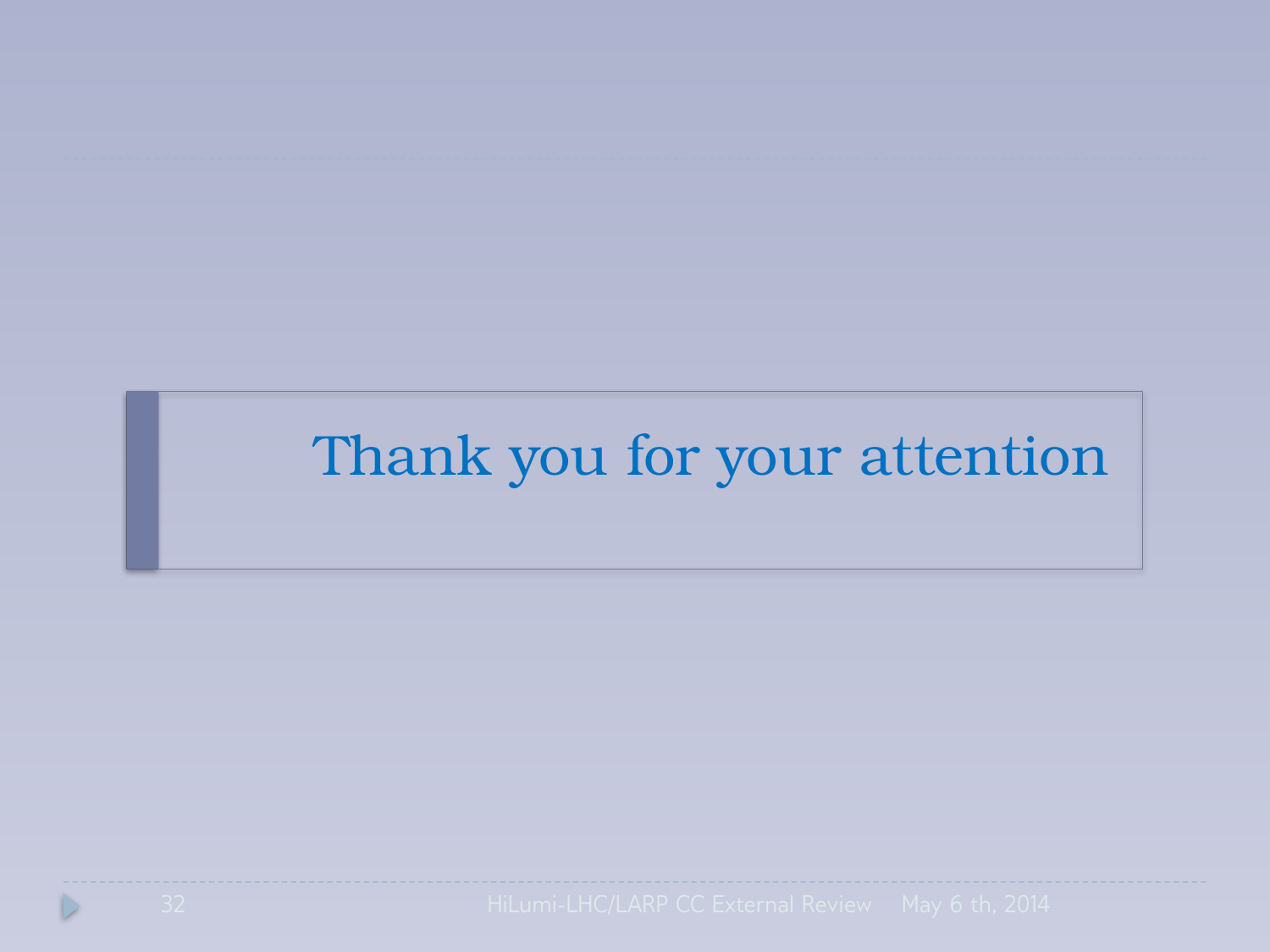

# Thank you for your attention

32
HiLumi-LHC/LARP CC External Review
May 6 th, 2014